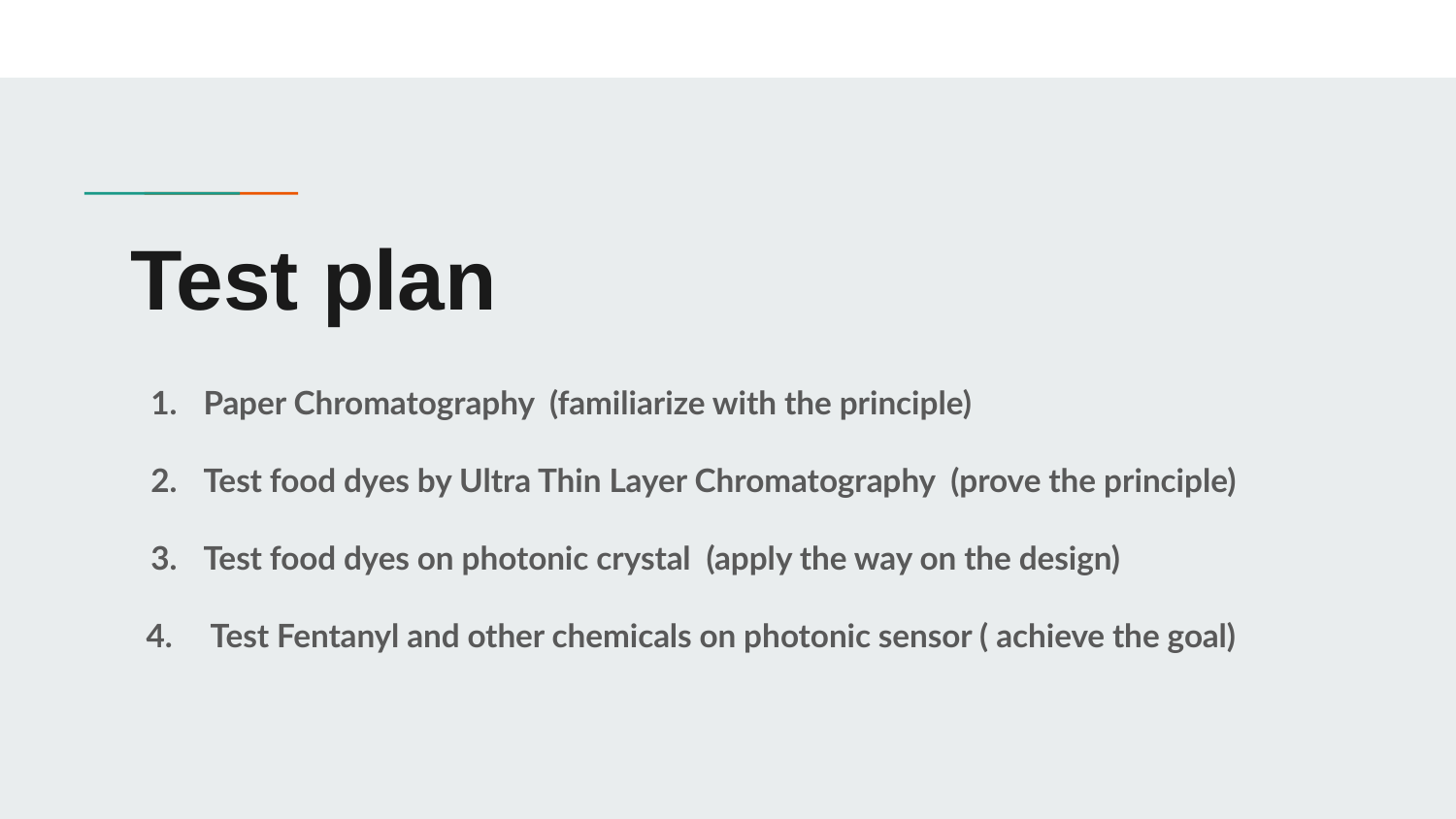

# Test plan
Paper Chromatography  (familiarize with the principle)

Test food dyes by Ultra Thin Layer Chromatography  (prove the principle)

Test food dyes on photonic crystal  (apply the way on the design)

  4.     Test Fentanyl and other chemicals on photonic sensor ( achieve the goal)